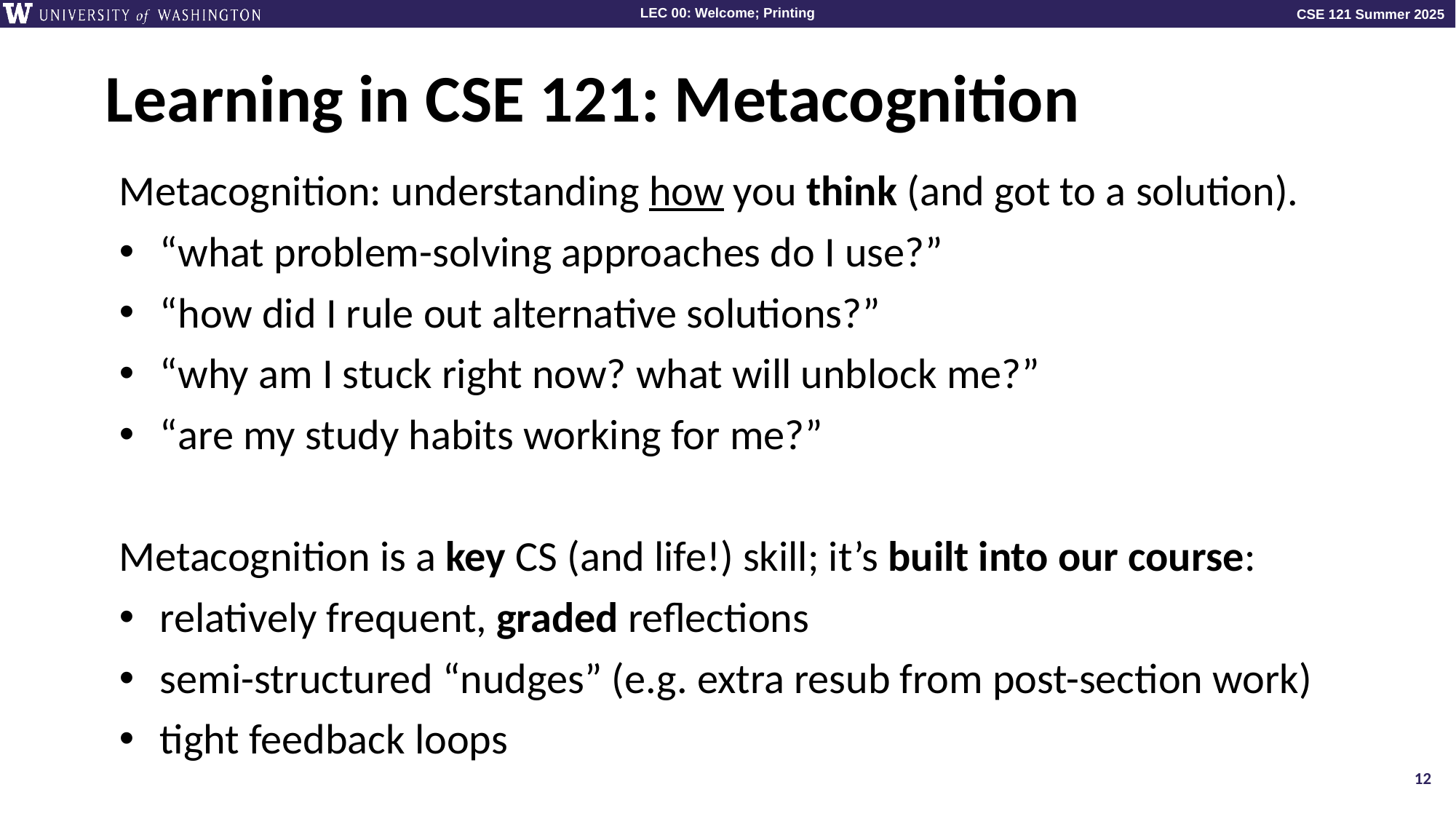

# Learning in CSE 121: Metacognition
Metacognition: understanding how you think (and got to a solution).
“what problem-solving approaches do I use?”
“how did I rule out alternative solutions?”
“why am I stuck right now? what will unblock me?”
“are my study habits working for me?”

Metacognition is a key CS (and life!) skill; it’s built into our course:
relatively frequent, graded reflections
semi-structured “nudges” (e.g. extra resub from post-section work)
tight feedback loops
12